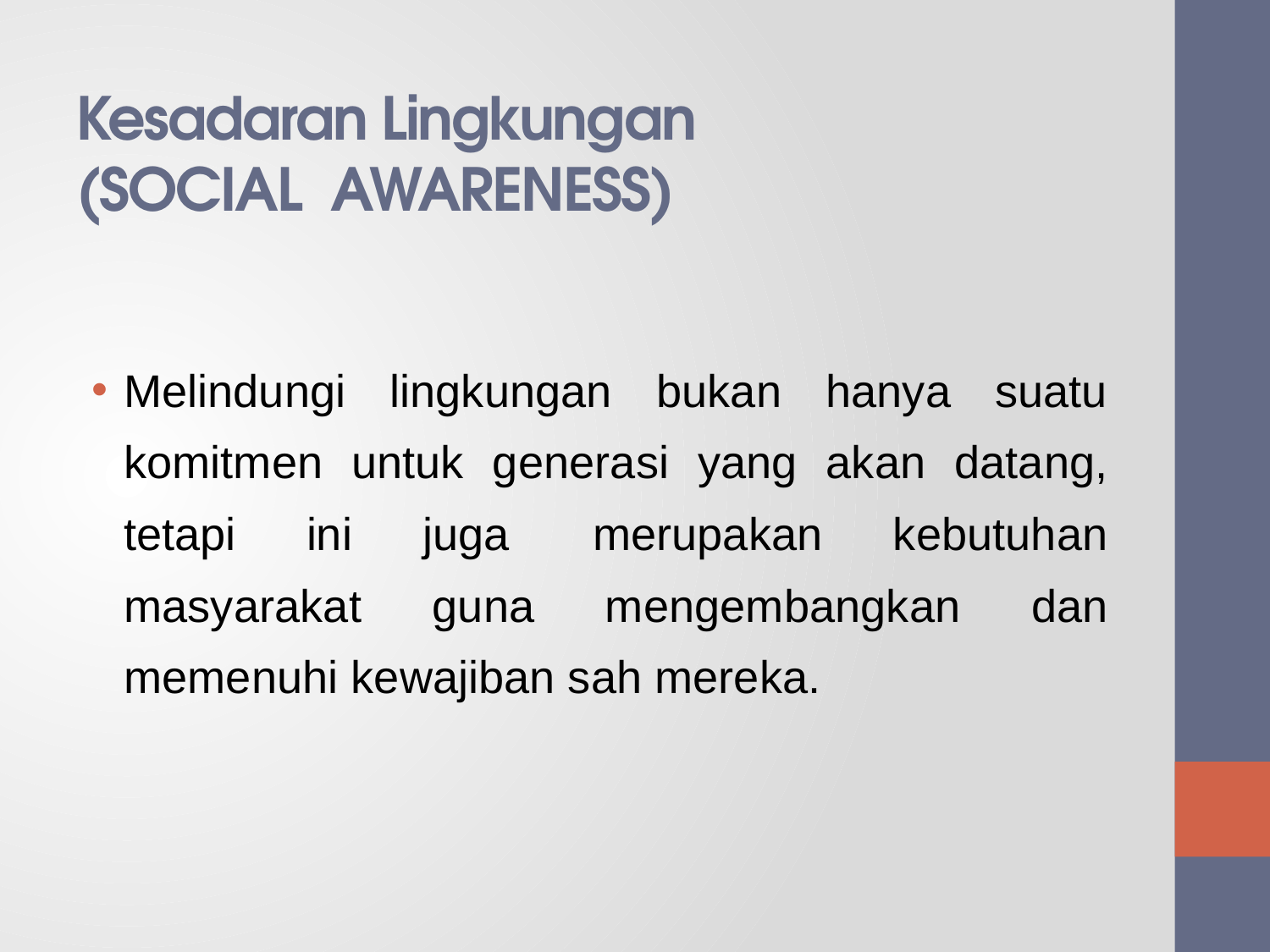

# Kesadaran Lingkungan (SOCIAL  AWARENESS)
Melindungi lingkungan bukan hanya suatu komitmen untuk generasi yang akan datang, tetapi ini juga  merupakan kebutuhan masyarakat guna mengembangkan dan memenuhi kewajiban sah mereka.